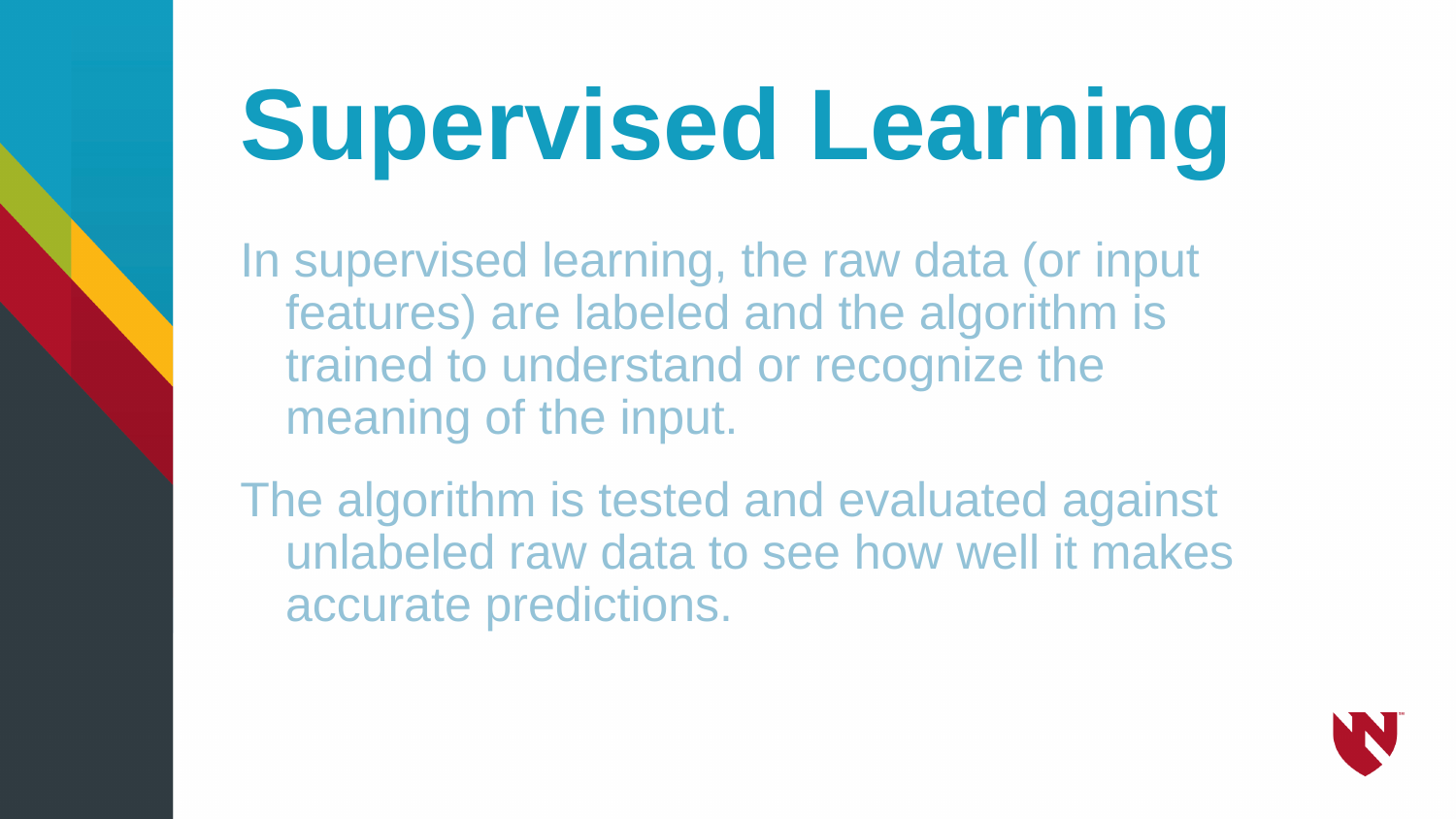

# Supervised Learning
In supervised learning, the raw data (or input features) are labeled and the algorithm is trained to understand or recognize the meaning of the input.

The algorithm is tested and evaluated against unlabeled raw data to see how well it makes accurate predictions.